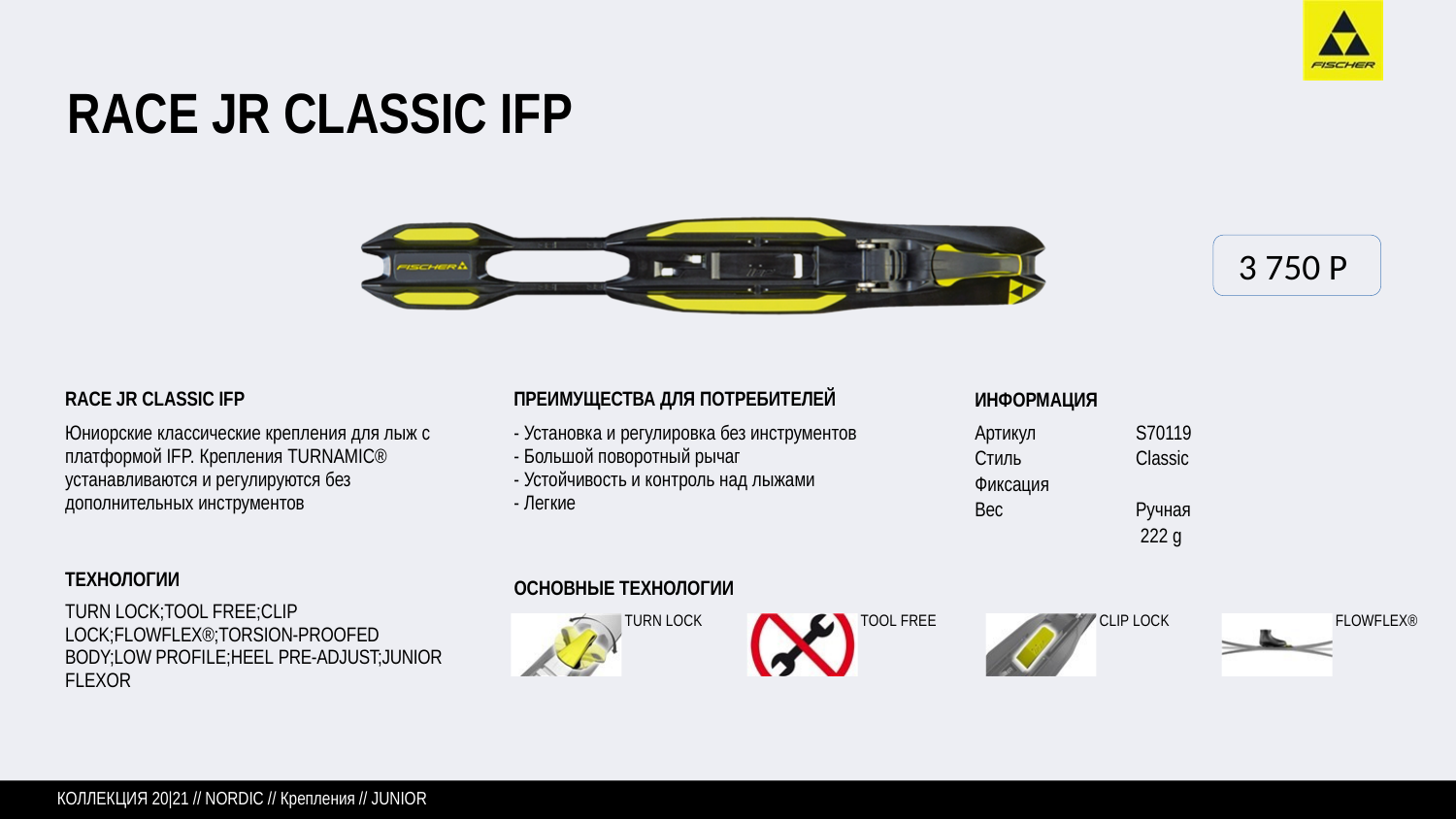

# RACE JR CLASSIC IFP

3 750 P
RACE JR CLASSIC IFP
Юниорские классические крепления для лыж с платформой IFP. Крепления TURNAMIC® устанавливаются и регулируются без дополнительных инструментов

ТЕХНОЛОГИИ
TURN LOCK;TOOL FREE;CLIP  LOCK;FLOWFLEX®;TORSION-PROOFED  BODY;LOW PROFILE;HEEL PRE-ADJUST;JUNIOR  FLEXOR
ПРЕИМУЩЕСТВА ДЛЯ ПОТРЕБИТЕЛЕЙ
- Установка и регулировка без инструментов
- Большой поворотный рычаг
- Устойчивость и контроль над лыжами
- Легкие
ИНФОРМАЦИЯ
Артикул  Стиль  Фиксация
Вес
S70119
Classic  Ручная  222 g
ОСНОВНЫЕ ТЕХНОЛОГИИ
TURN LOCK
TOOL FREE
CLIP LOCK
FLOWFLEX®

КОЛЛЕКЦИЯ 20|21 // NORDIC // Крепления // JUNIOR